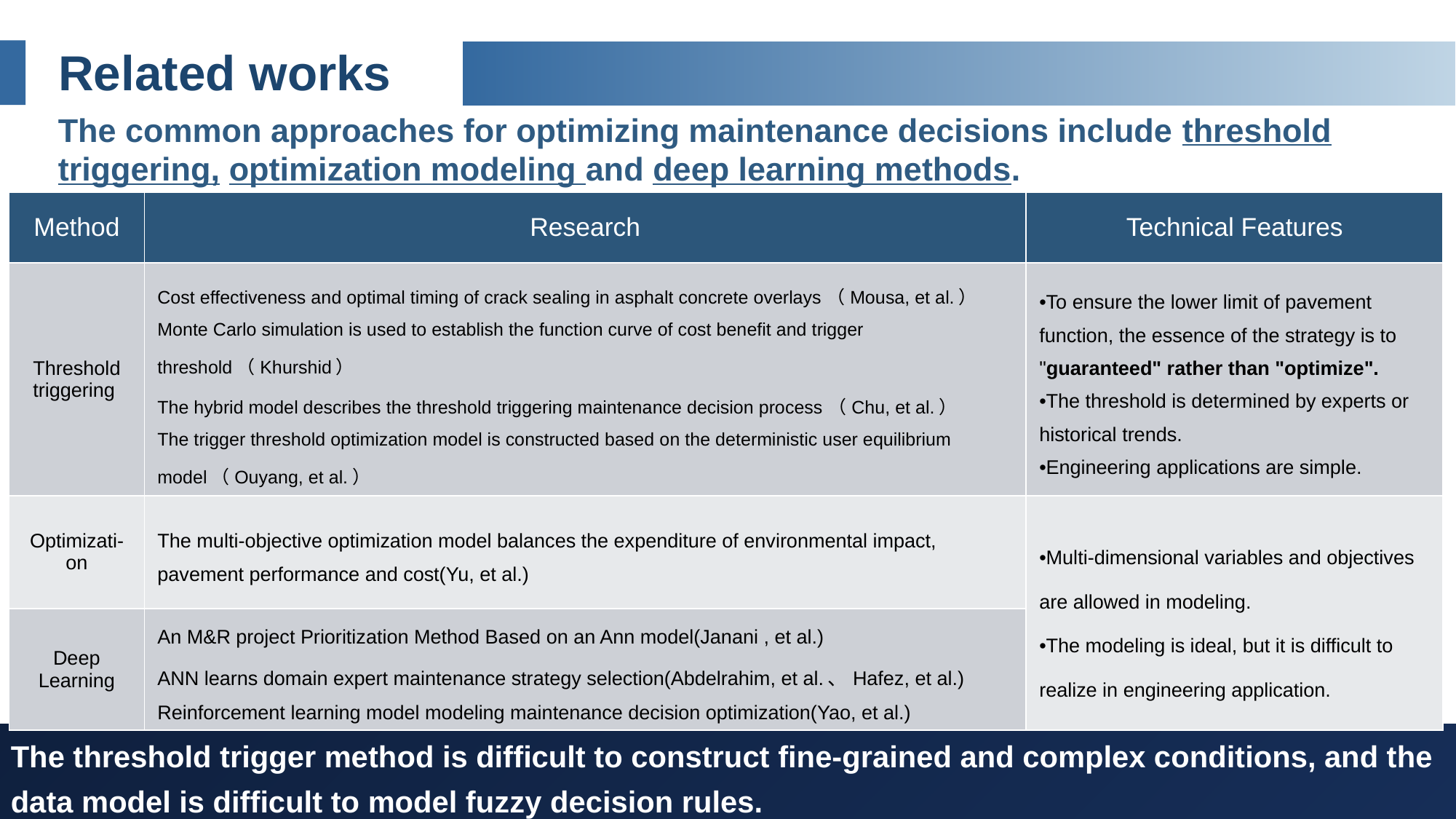

Related works
The common approaches for optimizing maintenance decisions include threshold triggering, optimization modeling and deep learning methods.
| Method | Research | Technical Features |
| --- | --- | --- |
| Threshold triggering | Cost effectiveness and optimal timing of crack sealing in asphalt concrete overlays（Mousa, et al.） Monte Carlo simulation is used to establish the function curve of cost benefit and trigger threshold（Khurshid） The hybrid model describes the threshold triggering maintenance decision process（Chu, et al.） The trigger threshold optimization model is constructed based on the deterministic user equilibrium model（Ouyang, et al.） | To ensure the lower limit of pavement function, the essence of the strategy is to "guaranteed" rather than "optimize". The threshold is determined by experts or historical trends. Engineering applications are simple. |
| Optimizati-on | The multi-objective optimization model balances the expenditure of environmental impact, pavement performance and cost(Yu, et al.) | Multi-dimensional variables and objectives are allowed in modeling. The modeling is ideal, but it is difficult to realize in engineering application. |
| Deep Learning | An M&R project Prioritization Method Based on an Ann model(Janani , et al.) ANN learns domain expert maintenance strategy selection(Abdelrahim, et al.、Hafez, et al.) Reinforcement learning model modeling maintenance decision optimization(Yao, et al.) |  |
The threshold trigger method is difficult to construct fine-grained and complex conditions, and the data model is difficult to model fuzzy decision rules.